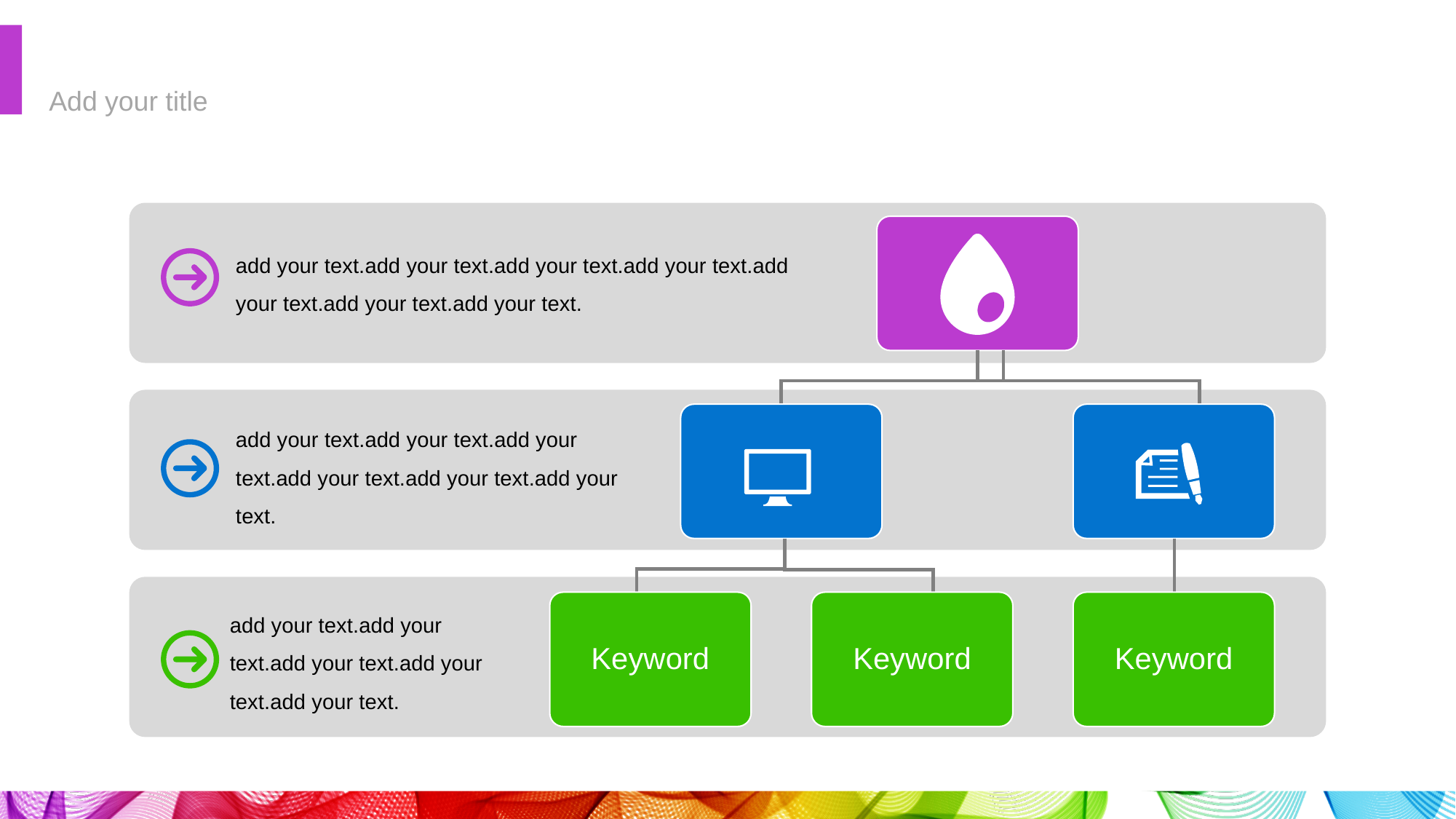

add your text.add your text.add your text.add your text.add your text.add your text.add your text.

add your text.add your text.add your text.add your text.add your text.add your text.

Keyword
Keyword
Keyword
add your text.add your text.add your text.add your text.add your text.